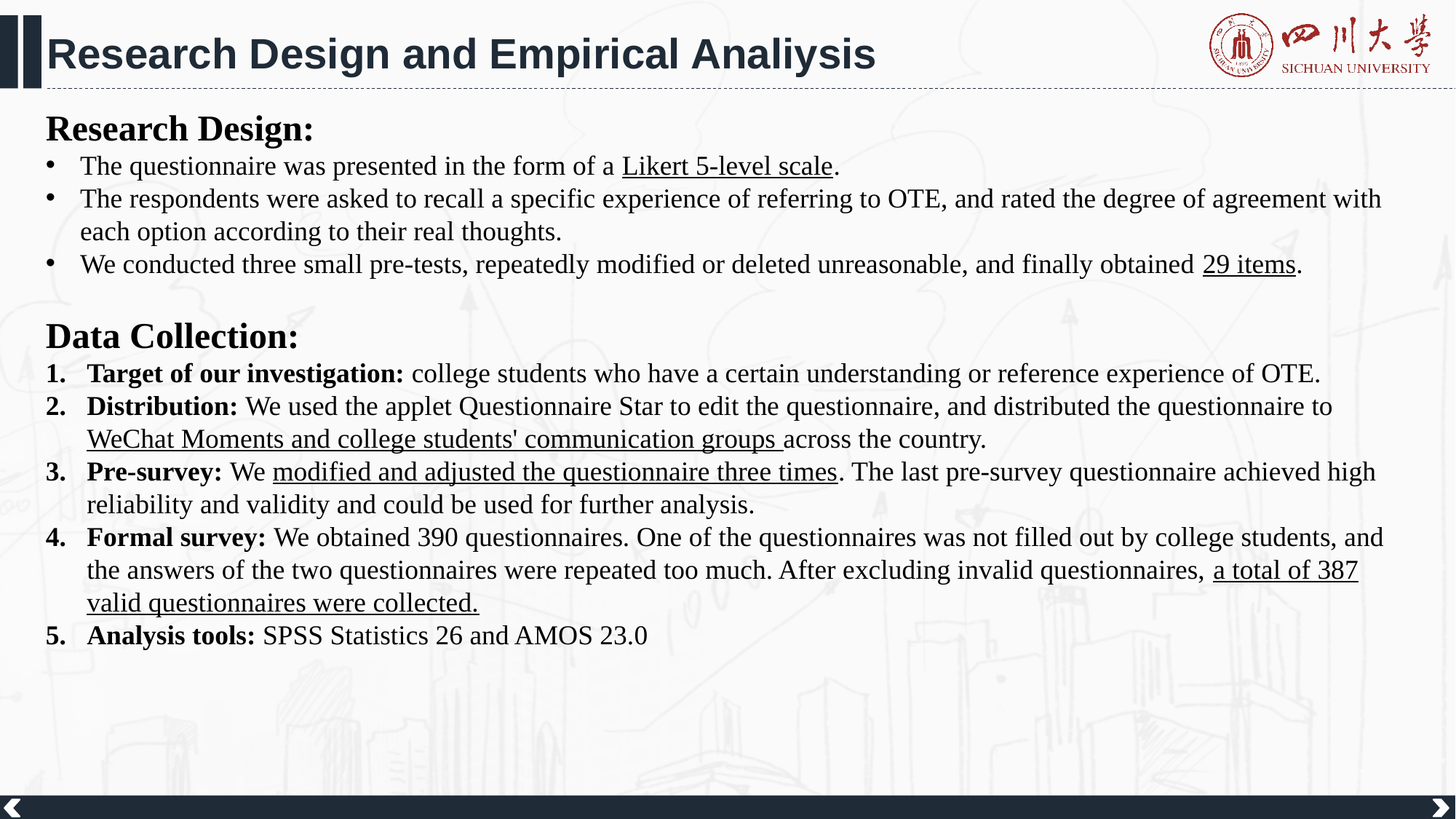

Research Design:
The questionnaire was presented in the form of a Likert 5-level scale.
The respondents were asked to recall a specific experience of referring to OTE, and rated the degree of agreement with each option according to their real thoughts.
We conducted three small pre-tests, repeatedly modified or deleted unreasonable, and finally obtained 29 items.

Data Collection:
Target of our investigation: college students who have a certain understanding or reference experience of OTE.
Distribution: We used the applet Questionnaire Star to edit the questionnaire, and distributed the questionnaire to WeChat Moments and college students' communication groups across the country.
Pre-survey: We modified and adjusted the questionnaire three times. The last pre-survey questionnaire achieved high reliability and validity and could be used for further analysis.
Formal survey: We obtained 390 questionnaires. One of the questionnaires was not filled out by college students, and the answers of the two questionnaires were repeated too much. After excluding invalid questionnaires, a total of 387 valid questionnaires were collected.
Analysis tools: SPSS Statistics 26 and AMOS 23.0